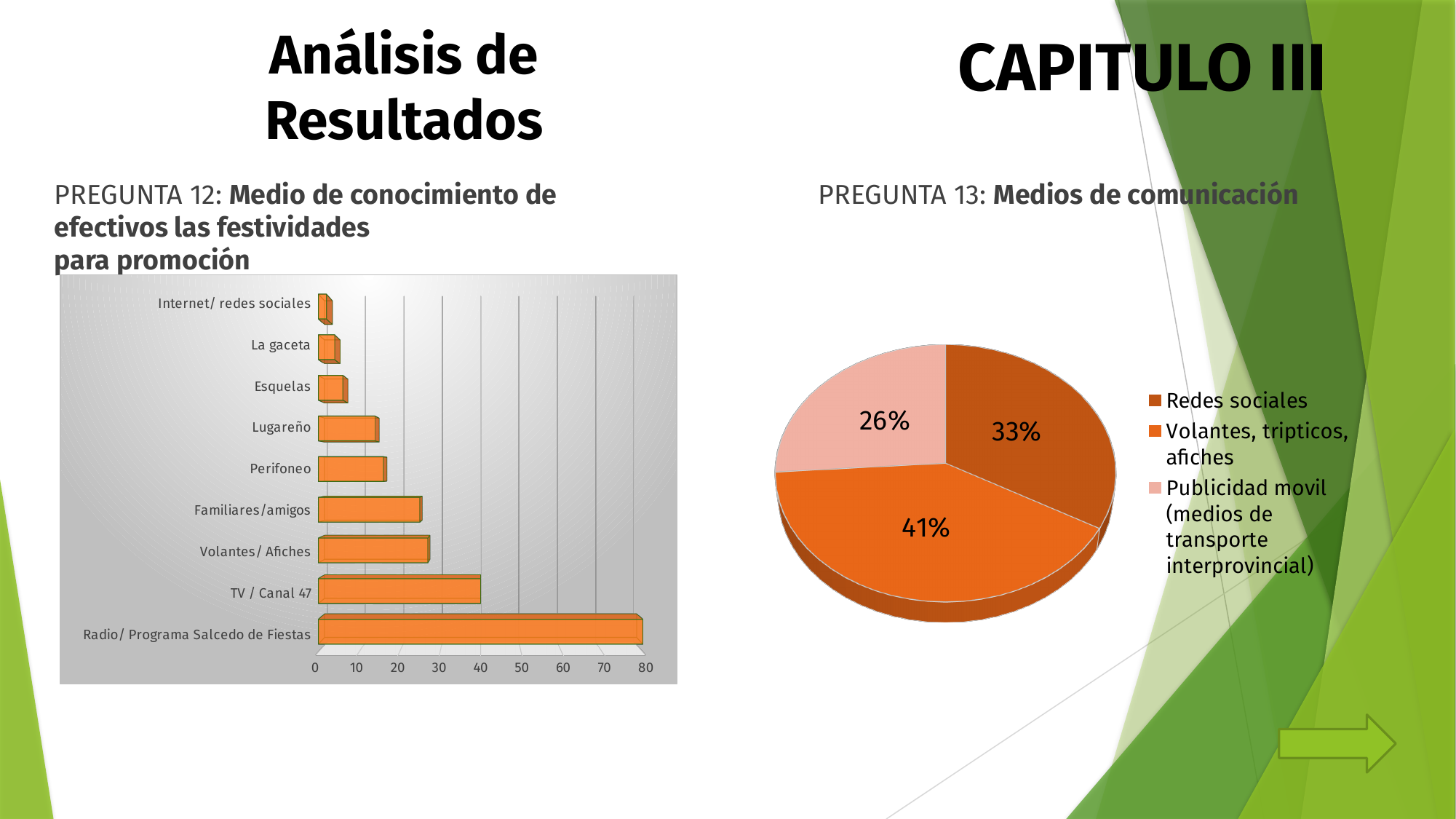

Análisis de Resultados
# CAPITULO III
PREGUNTA 12: Medio de conocimiento de 			PREGUNTA 13: Medios de comunicación efectivos las festividades 								 		para promoción

[unsupported chart]

[unsupported chart]